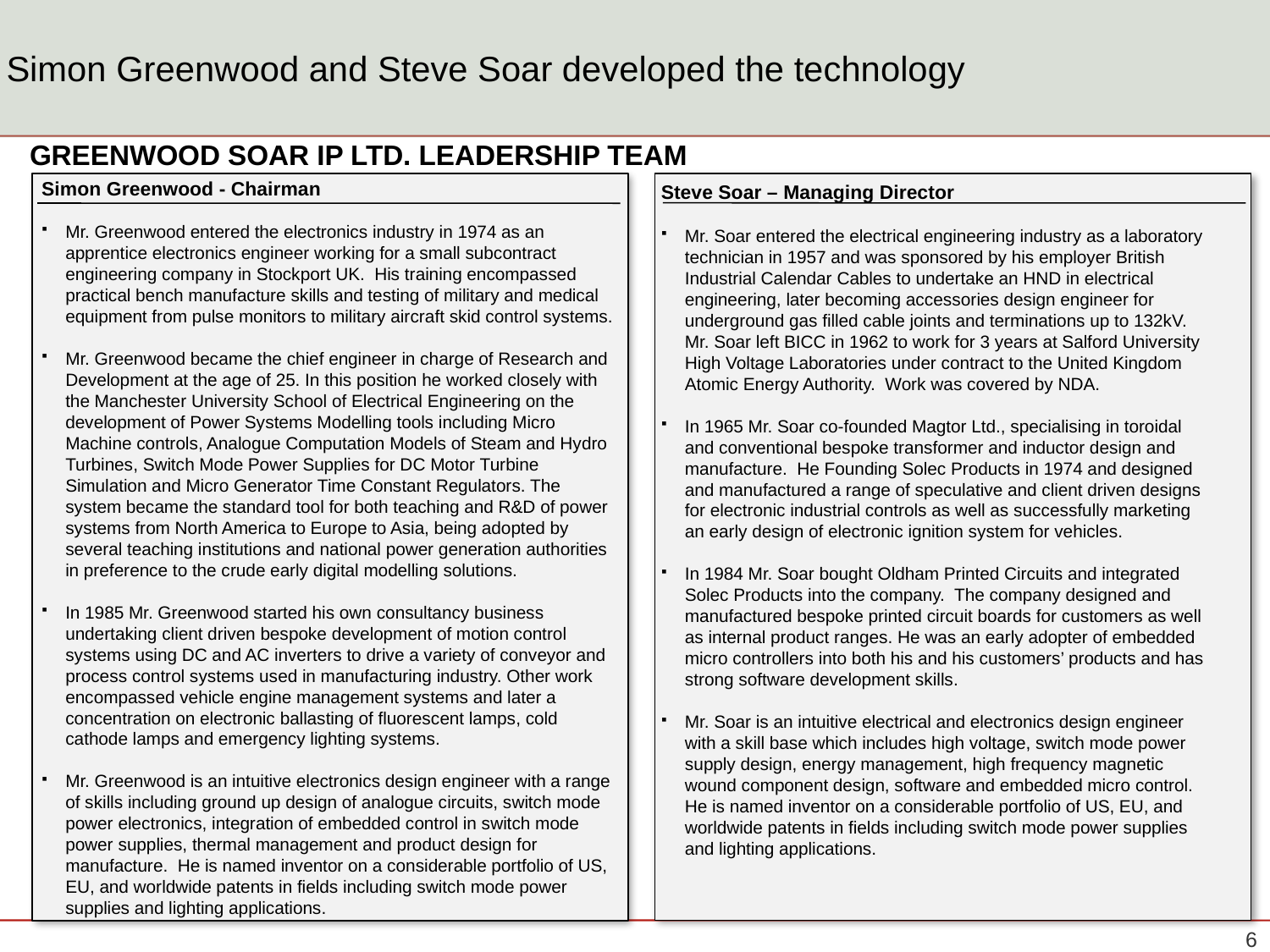

# Simon Greenwood and Steve Soar developed the technology
GREENWOOD SOAR IP LTD. LEADERSHIP TEAM
Simon Greenwood - Chairman

Mr. Greenwood entered the electronics industry in 1974 as an apprentice electronics engineer working for a small subcontract engineering company in Stockport UK.  His training encompassed practical bench manufacture skills and testing of military and medical equipment from pulse monitors to military aircraft skid control systems.

Mr. Greenwood became the chief engineer in charge of Research and Development at the age of 25. In this position he worked closely with the Manchester University School of Electrical Engineering on the development of Power Systems Modelling tools including Micro Machine controls, Analogue Computation Models of Steam and Hydro Turbines, Switch Mode Power Supplies for DC Motor Turbine Simulation and Micro Generator Time Constant Regulators. The system became the standard tool for both teaching and R&D of power systems from North America to Europe to Asia, being adopted by several teaching institutions and national power generation authorities in preference to the crude early digital modelling solutions.

In 1985 Mr. Greenwood started his own consultancy business undertaking client driven bespoke development of motion control systems using DC and AC inverters to drive a variety of conveyor and process control systems used in manufacturing industry. Other work encompassed vehicle engine management systems and later a concentration on electronic ballasting of fluorescent lamps, cold cathode lamps and emergency lighting systems.

Mr. Greenwood is an intuitive electronics design engineer with a range of skills including ground up design of analogue circuits, switch mode power electronics, integration of embedded control in switch mode power supplies, thermal management and product design for manufacture.  He is named inventor on a considerable portfolio of US, EU, and worldwide patents in fields including switch mode power supplies and lighting applications.

Steve Soar – Managing Director

Mr. Soar entered the electrical engineering industry as a laboratory technician in 1957 and was sponsored by his employer British Industrial Calendar Cables to undertake an HND in electrical engineering, later becoming accessories design engineer for underground gas filled cable joints and terminations up to 132kV.  Mr. Soar left BICC in 1962 to work for 3 years at Salford University High Voltage Laboratories under contract to the United Kingdom Atomic Energy Authority.  Work was covered by NDA.

In 1965 Mr. Soar co-founded Magtor Ltd., specialising in toroidal and conventional bespoke transformer and inductor design and manufacture.  He Founding Solec Products in 1974 and designed and manufactured a range of speculative and client driven designs for electronic industrial controls as well as successfully marketing an early design of electronic ignition system for vehicles.

In 1984 Mr. Soar bought Oldham Printed Circuits and integrated Solec Products into the company.  The company designed and manufactured bespoke printed circuit boards for customers as well as internal product ranges. He was an early adopter of embedded micro controllers into both his and his customers’ products and has strong software development skills.

Mr. Soar is an intuitive electrical and electronics design engineer with a skill base which includes high voltage, switch mode power supply design, energy management, high frequency magnetic wound component design, software and embedded micro control. He is named inventor on a considerable portfolio of US, EU, and worldwide patents in fields including switch mode power supplies and lighting applications.
6